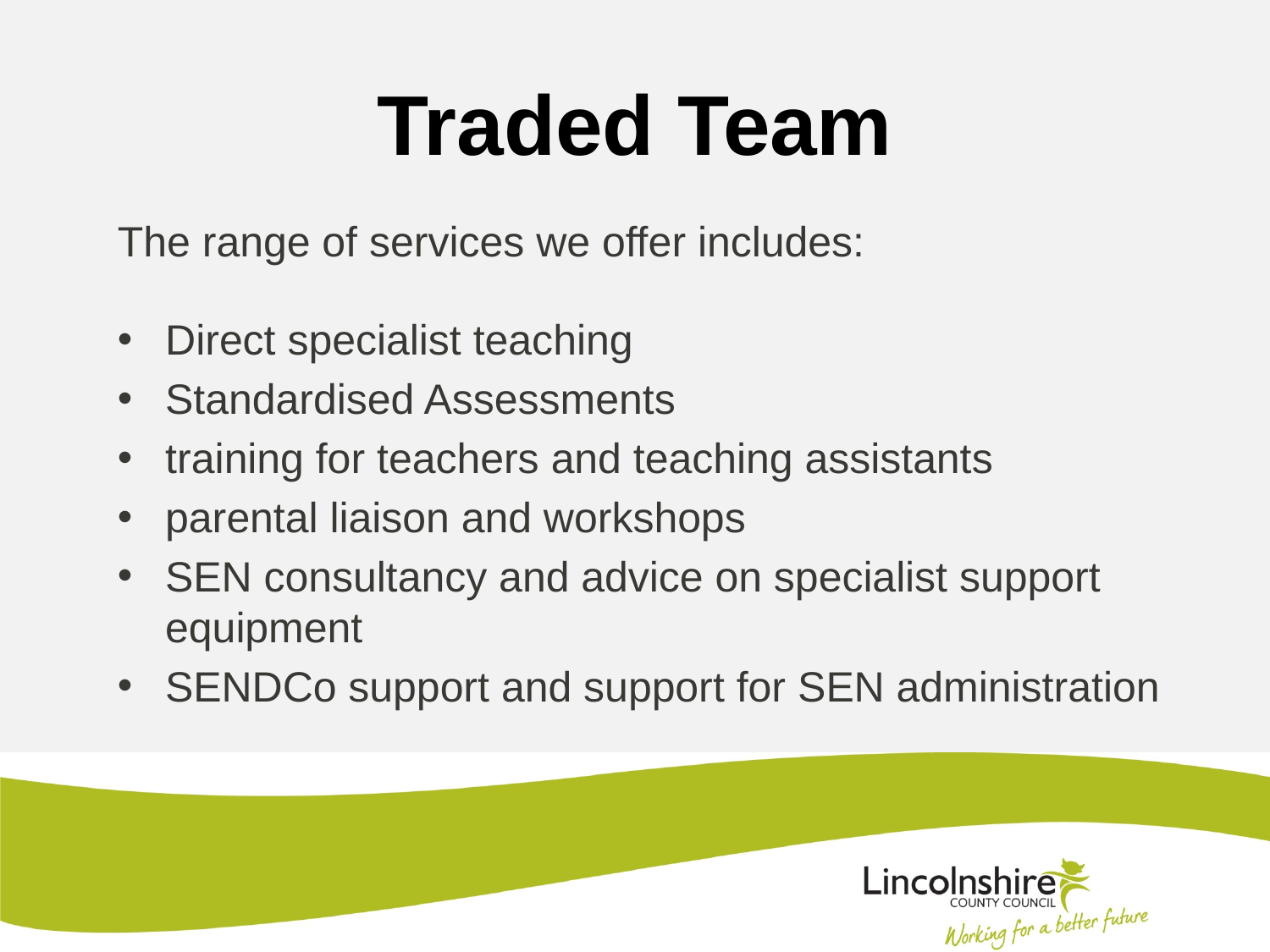

# Traded Team
The range of services we offer includes:

Direct specialist teaching
Standardised Assessments
training for teachers and teaching assistants
parental liaison and workshops
SEN consultancy and advice on specialist support equipment
SENDCo support and support for SEN administration